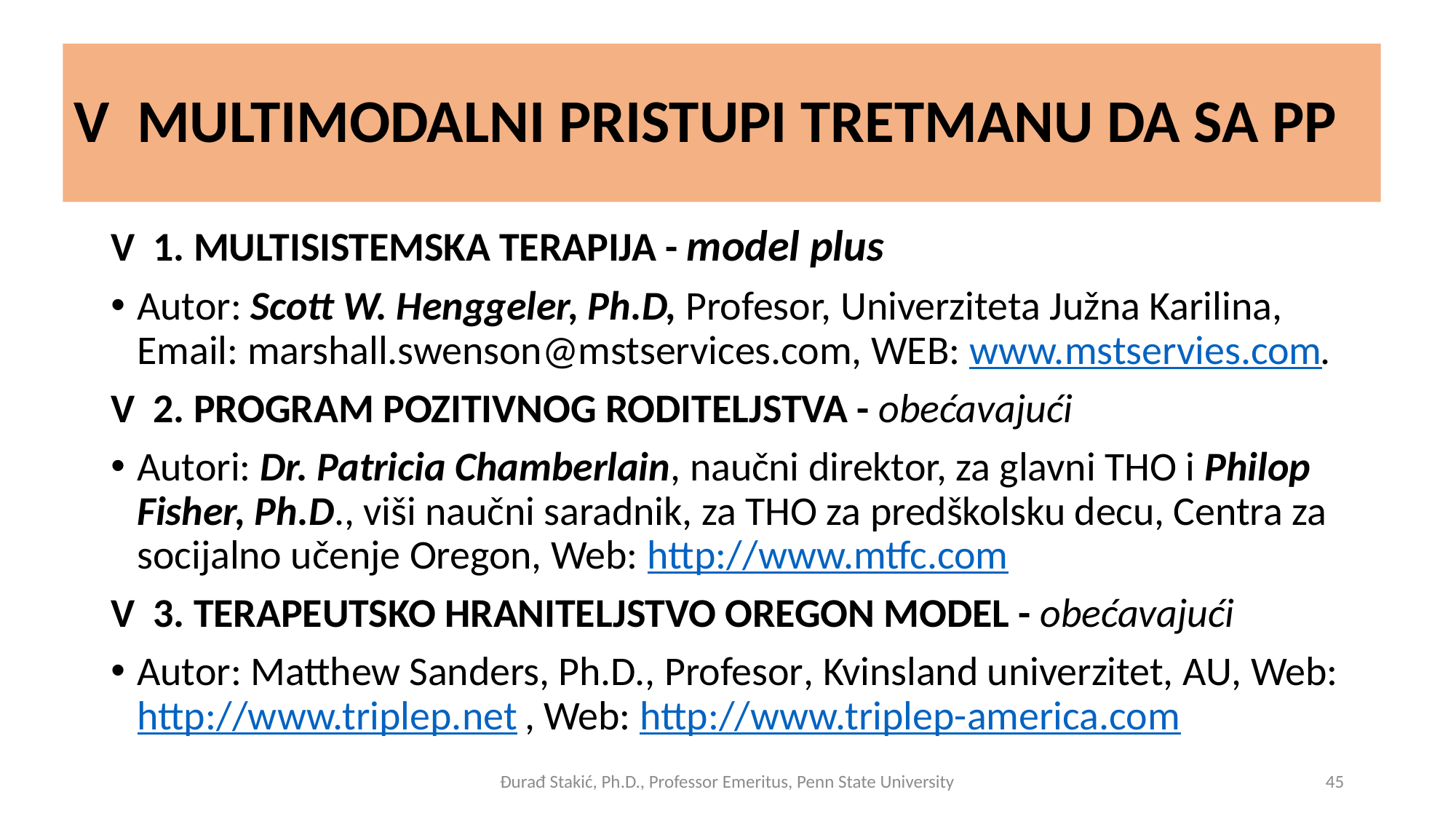

# V  MULTIMODALNI PRISTUPI TRETMANU DA SA PP
V  1. MULTISISTEMSKA TERAPIJA - model plus
Autor: Scott W. Henggeler, Ph.D, Profesor, Univerziteta Južna Karilina, Email: marshall.swenson@mstservices.com, WEB: www.mstservies.com.
V  2. PROGRAM POZITIVNOG RODITELJSTVA - obećavajući
Autori: Dr. Patricia Chamberlain, naučni direktor, za glavni THO i Philop Fisher, Ph.D., viši naučni saradnik, za THO za predškolsku decu, Centra za socijalno učenje Oregon, Web: http://www.mtfc.com
V  3. TERAPEUTSKO HRANITELJSTVO OREGON MODEL - obećavajući
Autor: Matthew Sanders, Ph.D., Profesor, Kvinsland univerzitet, AU, Web: http://www.triplep.net , Web: http://www.triplep-america.com

Đurađ Stakić, Ph.D., Professor Emeritus, Penn State University
45